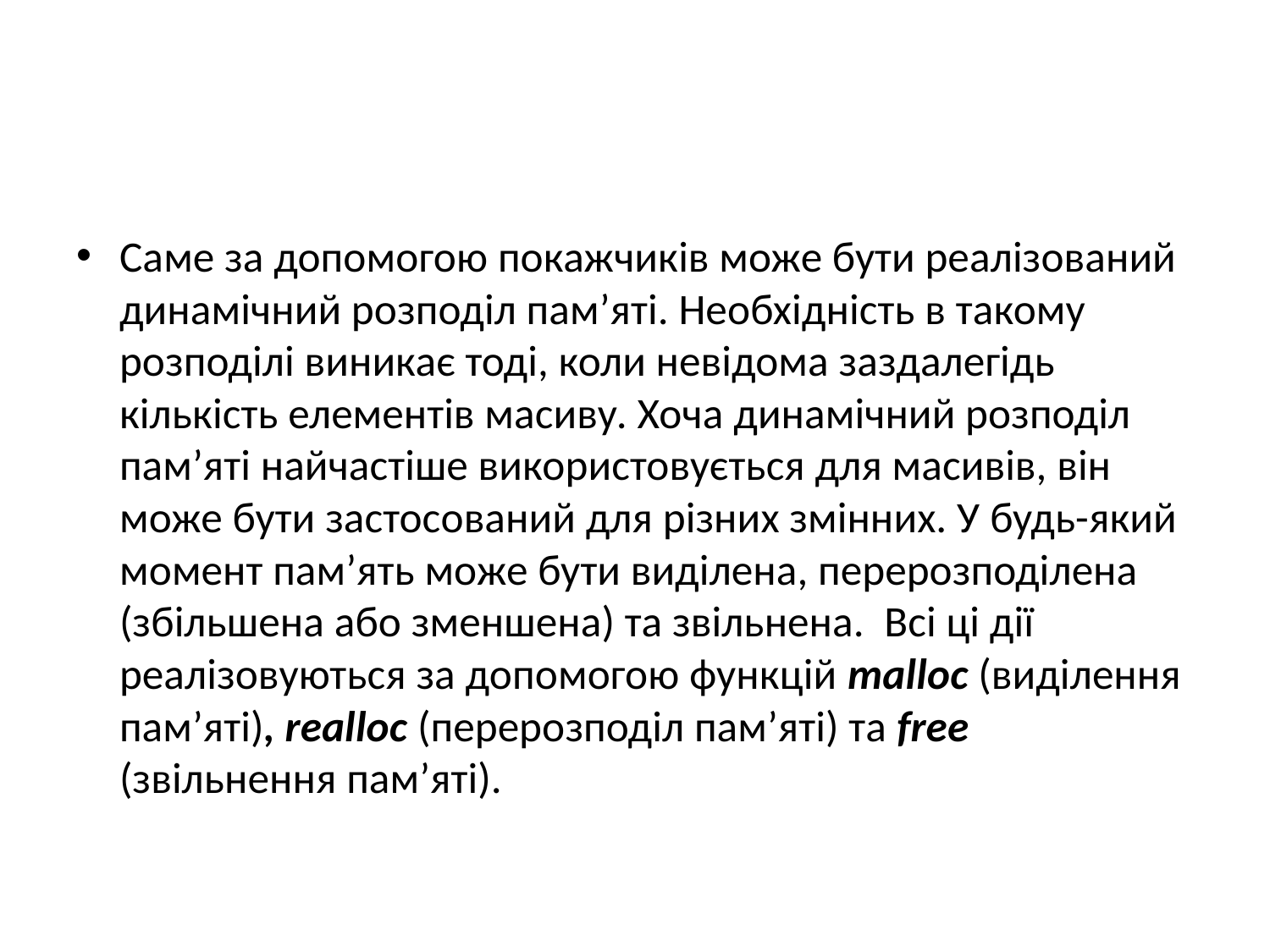

#
Саме за допомогою покажчиків може бути реалізований динамічний розподіл пам’яті. Необхідність в такому розподілі виникає тоді, коли невідома заздалегідь кількість елементів масиву. Хоча динамічний розподіл пам’яті найчастіше використовується для масивів, він може бути застосований для різних змінних. У будь-який момент пам’ять може бути виділена, перерозподілена (збільшена або зменшена) та звільнена.  Всі ці дії реалізовуються за допомогою функцій malloc (виділення пам’яті), realloc (перерозподіл пам’яті) та free (звільнення пам’яті).